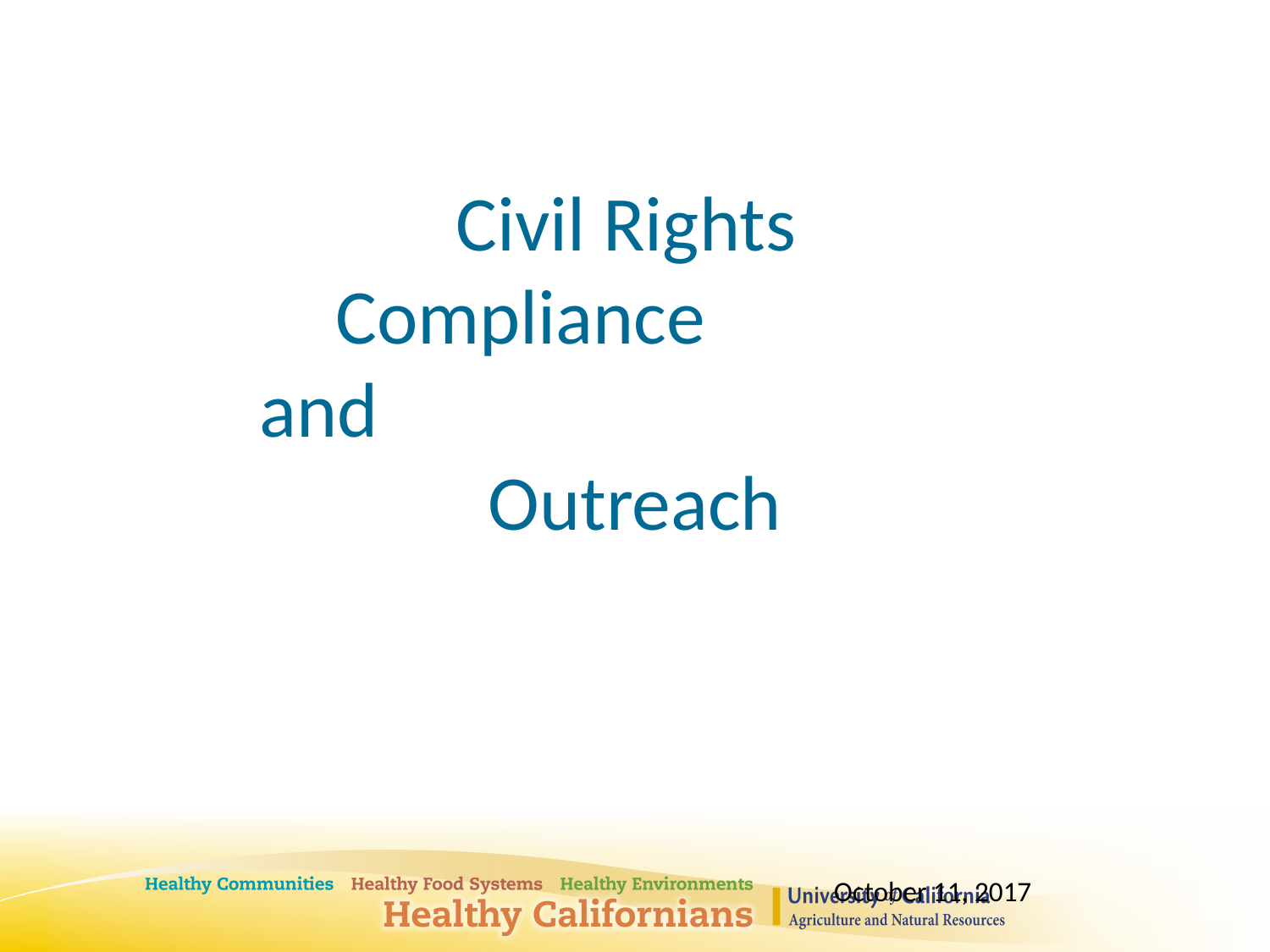

# Civil Rights Compliance and                                     Outreach October 11, 2017